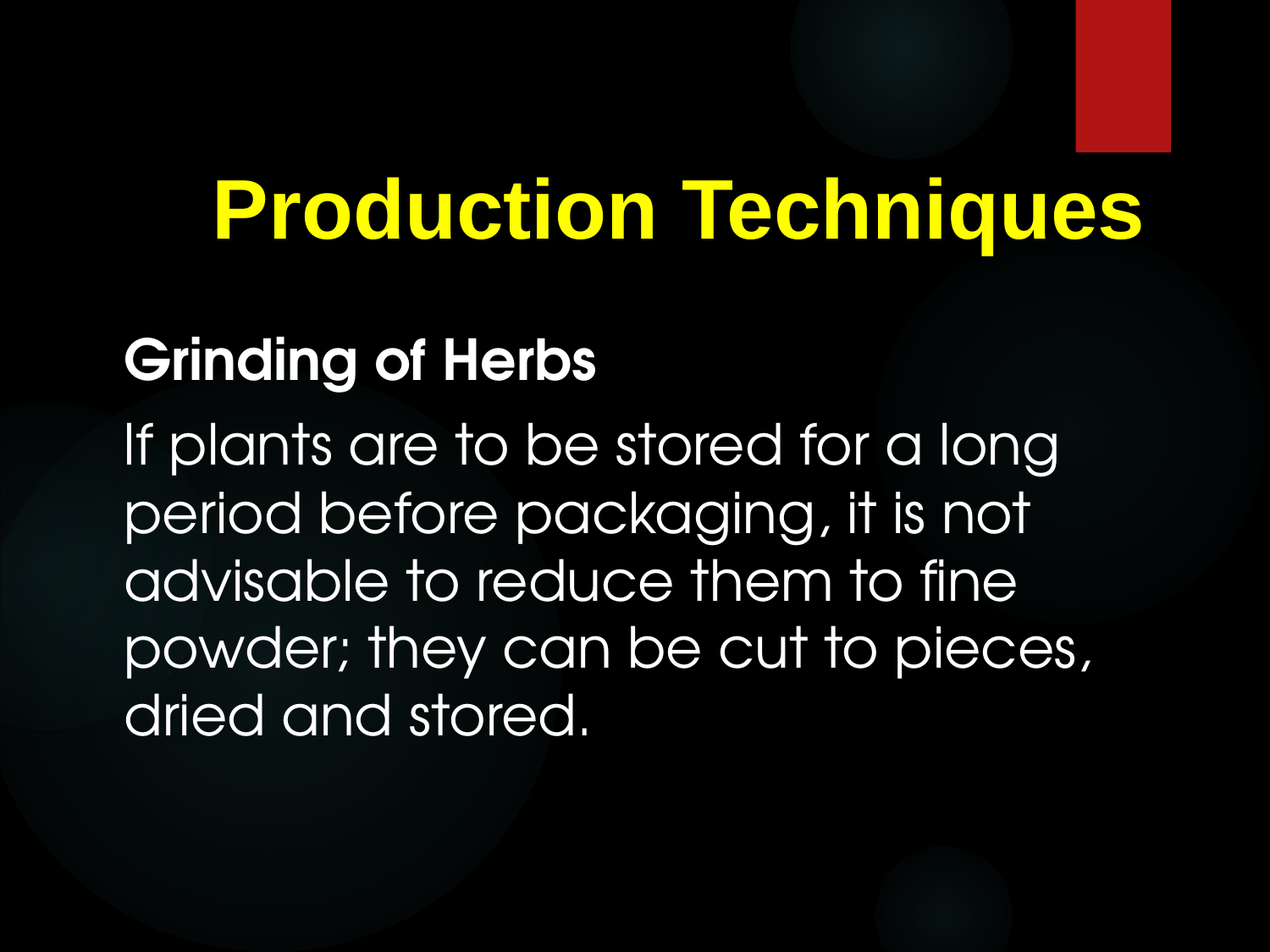

# Production Techniques
   Grinding of Herbs
   If plants are to be stored for a long period before packaging, it is not advisable to reduce them to fine powder; they can be cut to pieces, dried and stored.